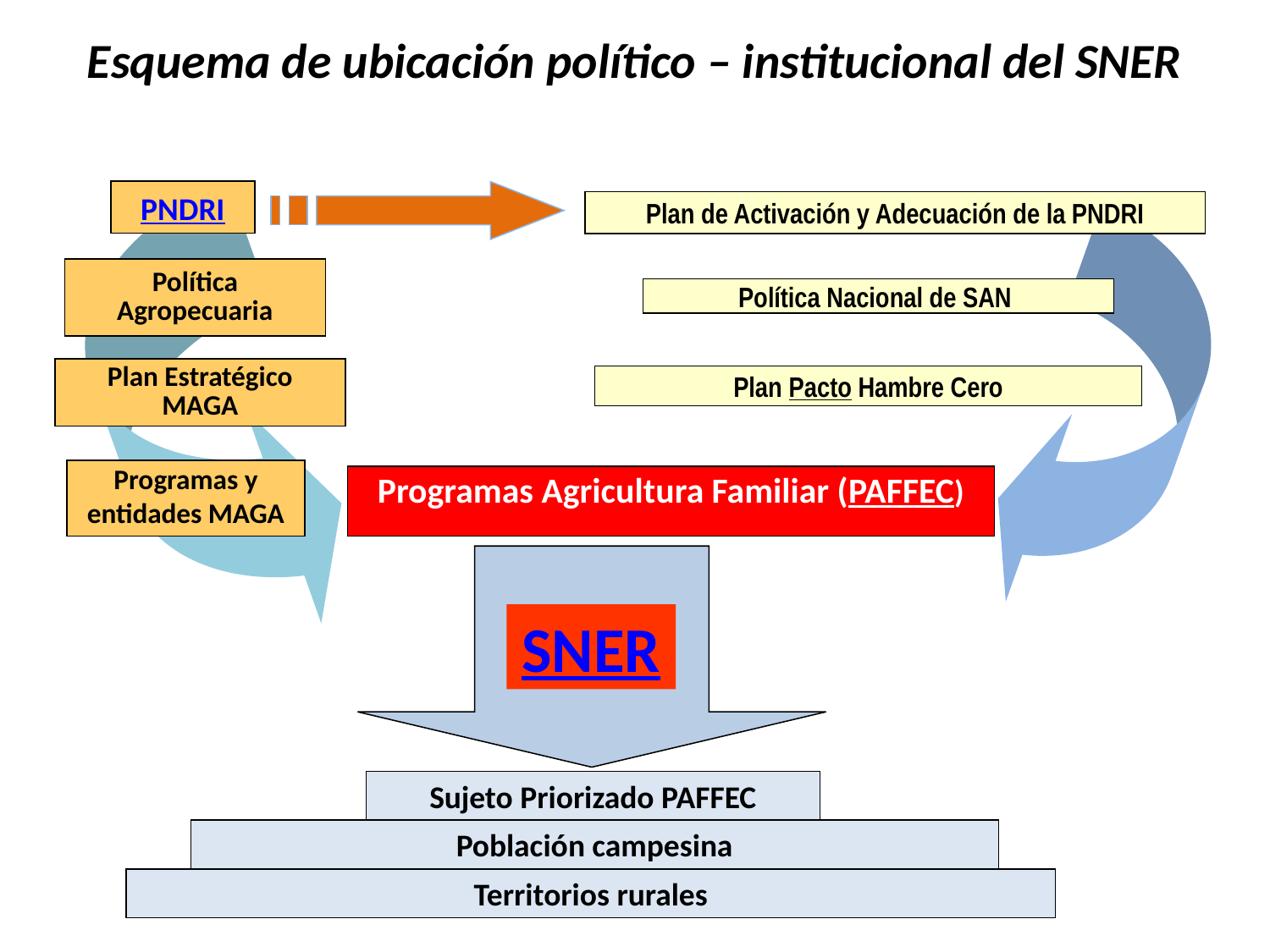

# Esquema de ubicación político – institucional del SNER
PNDRI

Plan de Activación y Adecuación de la PNDRI
Política Nacional de SAN
Plan Pacto Hambre Cero

Política Agropecuaria
Plan Estratégico MAGA
Programas y entidades MAGA

Programas Agricultura Familiar (PAFFEC)

Sujeto Priorizado PAFFEC
Población campesina
Territorios rurales
SNER